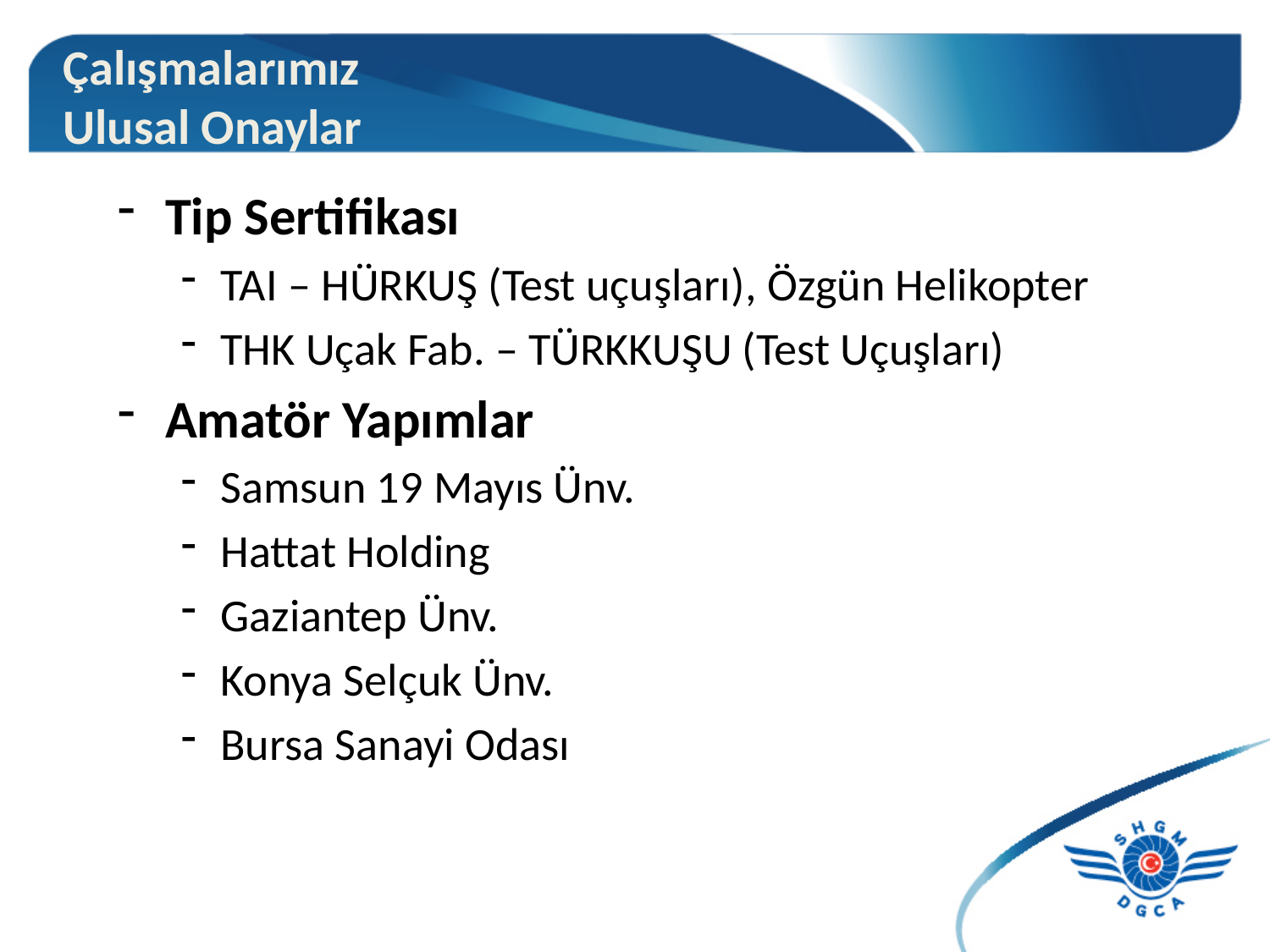

# Çalışmalarımız Ulusal Onaylar
Tip Sertifikası
TAI – HÜRKUŞ (Test uçuşları), Özgün Helikopter
THK Uçak Fab. – TÜRKKUŞU (Test Uçuşları)
Amatör Yapımlar
Samsun 19 Mayıs Ünv.
Hattat Holding
Gaziantep Ünv.
Konya Selçuk Ünv.
Bursa Sanayi Odası